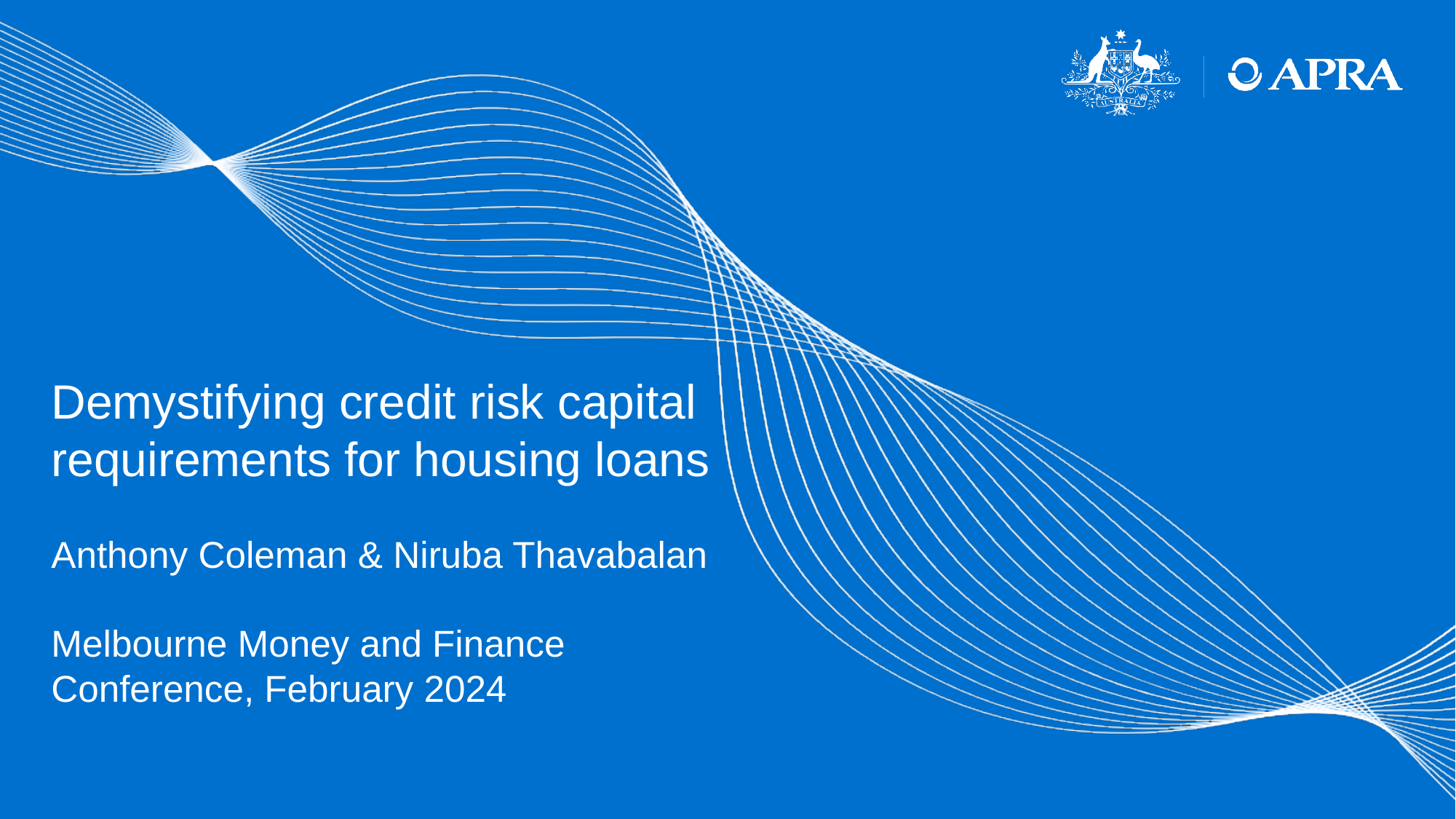

# Demystifying credit risk capital requirements for housing loans Anthony Coleman & Niruba Thavabalan Melbourne Money and Finance Conference, February 2024